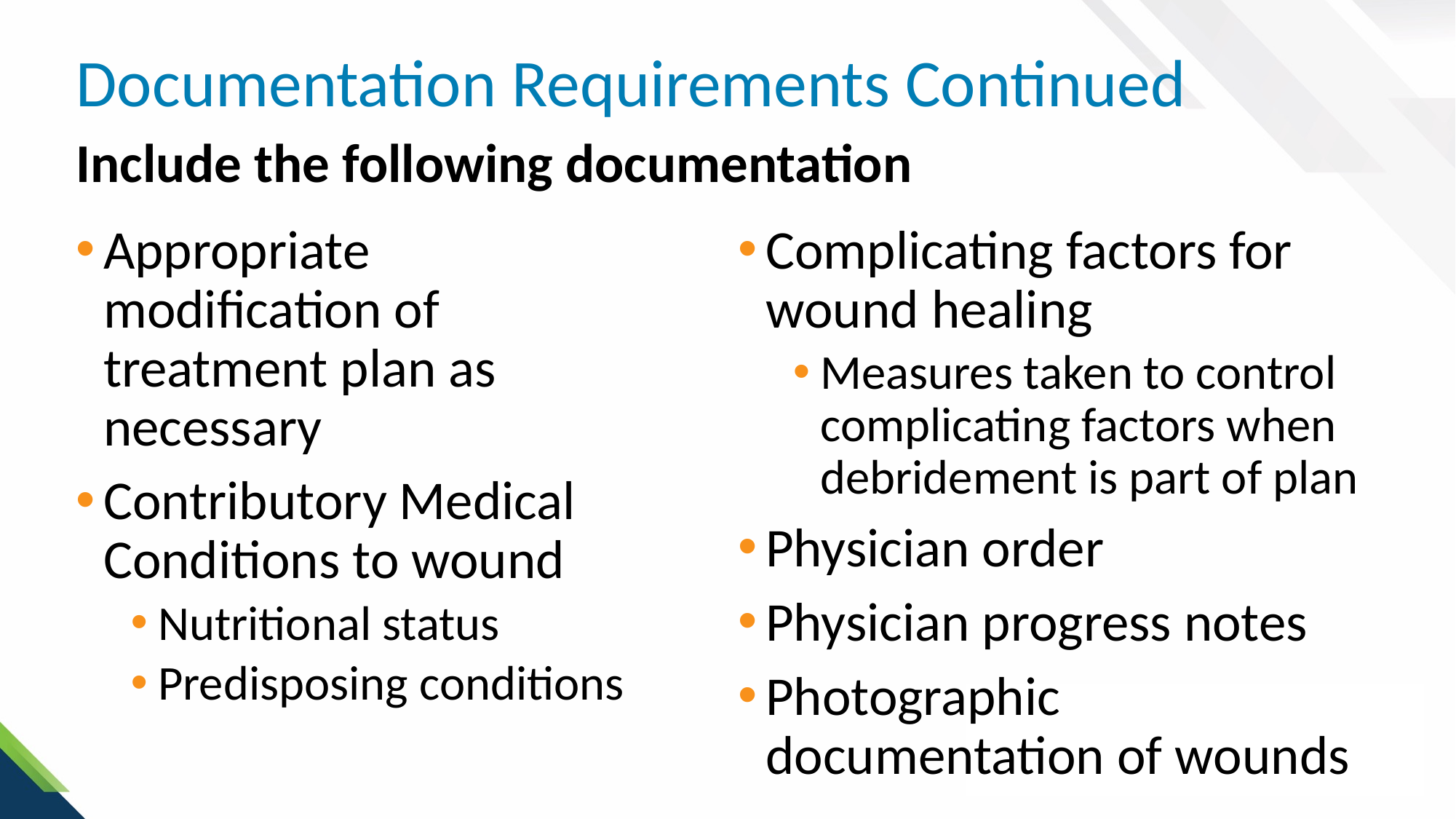

# Documentation Requirements Continued
Include the following documentation
Complicating factors for wound healing
Measures taken to control complicating factors when debridement is part of plan
Physician order
Physician progress notes
Photographic documentation of wounds
Appropriate modification of treatment plan as necessary
Contributory Medical Conditions to wound
Nutritional status
Predisposing conditions